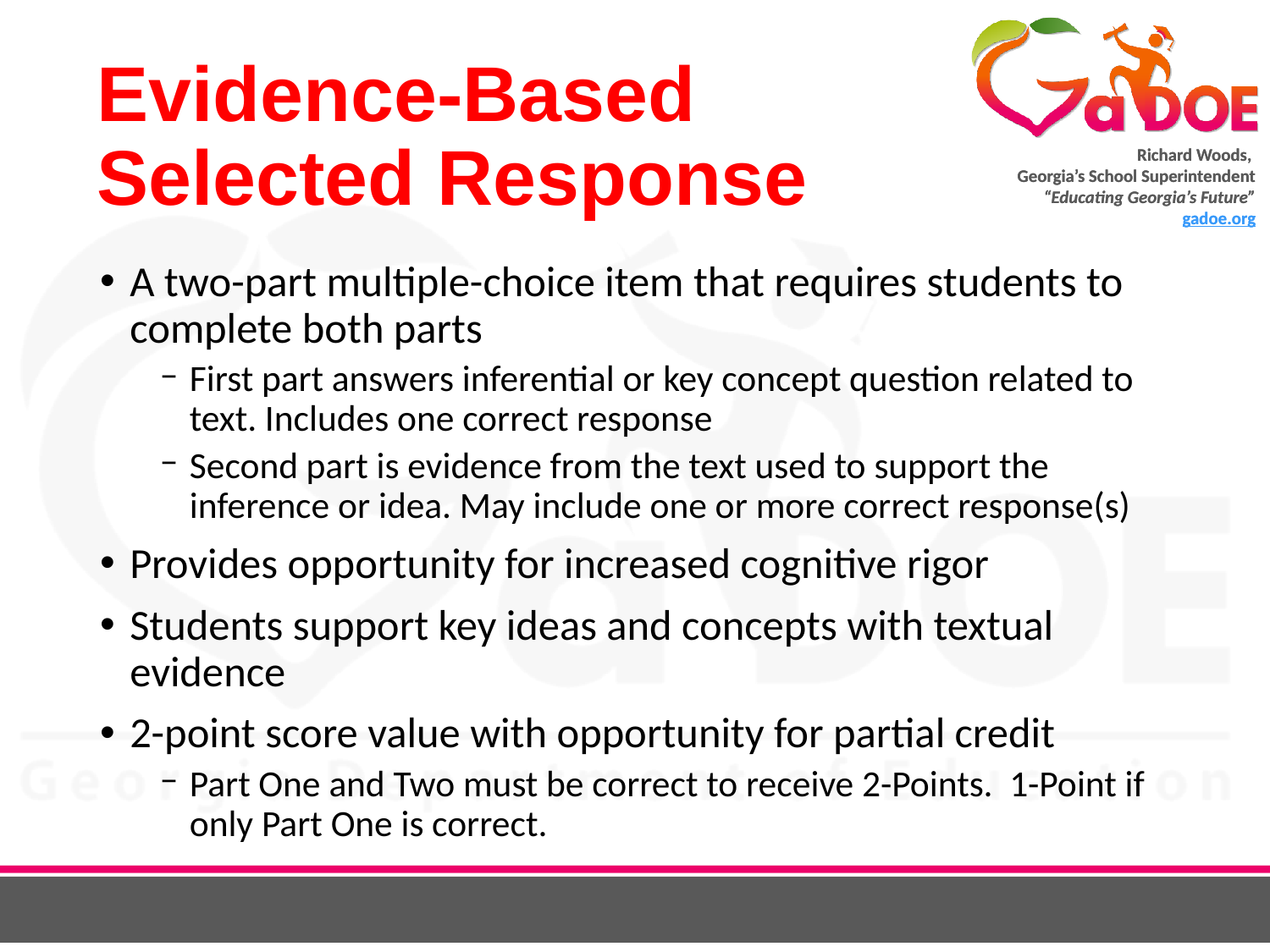

# Evidence-Based Selected Response
A two-part multiple-choice item that requires students to complete both parts
First part answers inferential or key concept question related to text. Includes one correct response
Second part is evidence from the text used to support the inference or idea. May include one or more correct response(s)
Provides opportunity for increased cognitive rigor
Students support key ideas and concepts with textual evidence
2-point score value with opportunity for partial credit
Part One and Two must be correct to receive 2-Points.  1-Point if only Part One is correct.